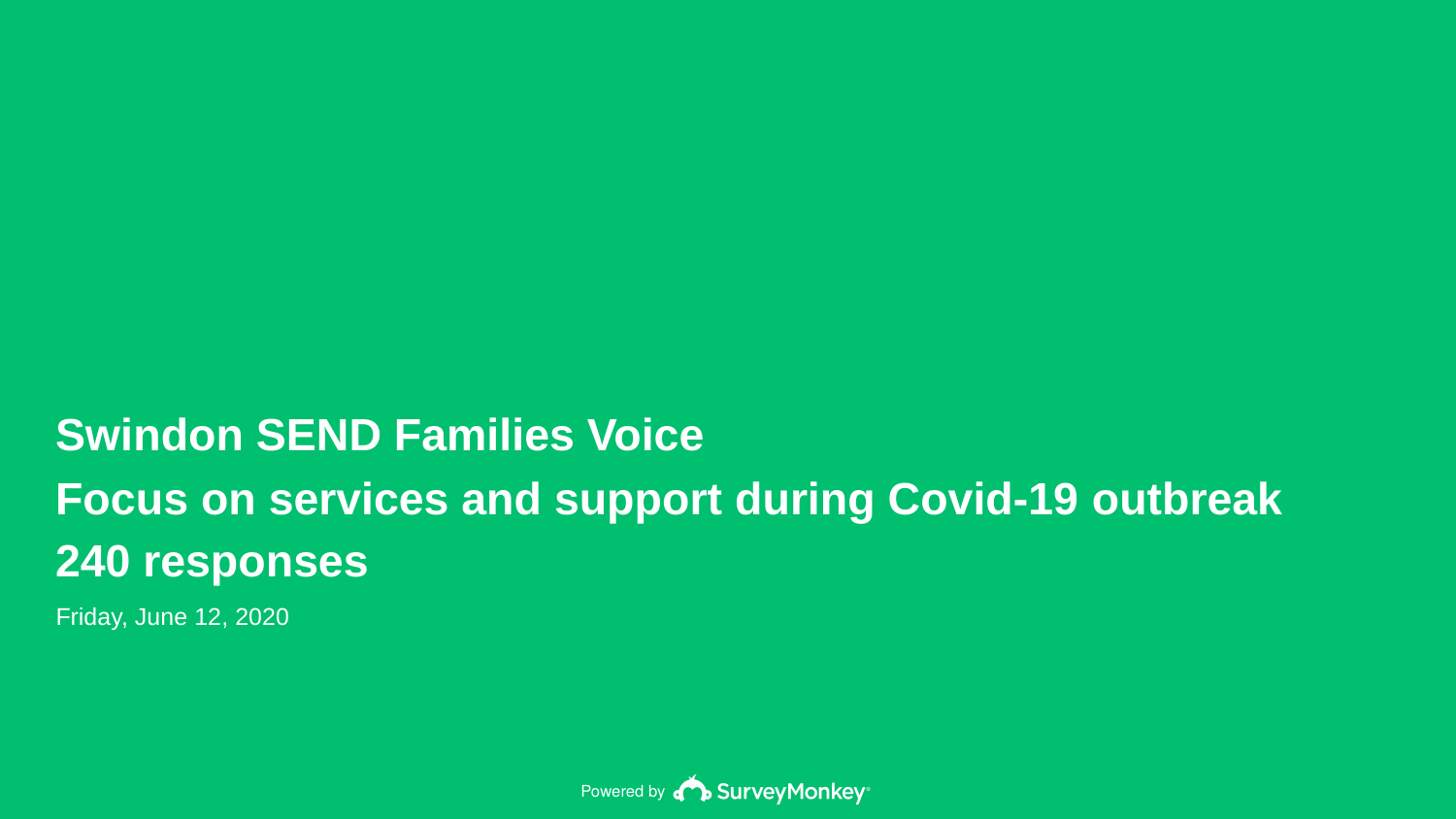

Swindon SEND Families Voice
Focus on services and support during Covid-19 outbreak
240 responses
Friday, June 12, 2020